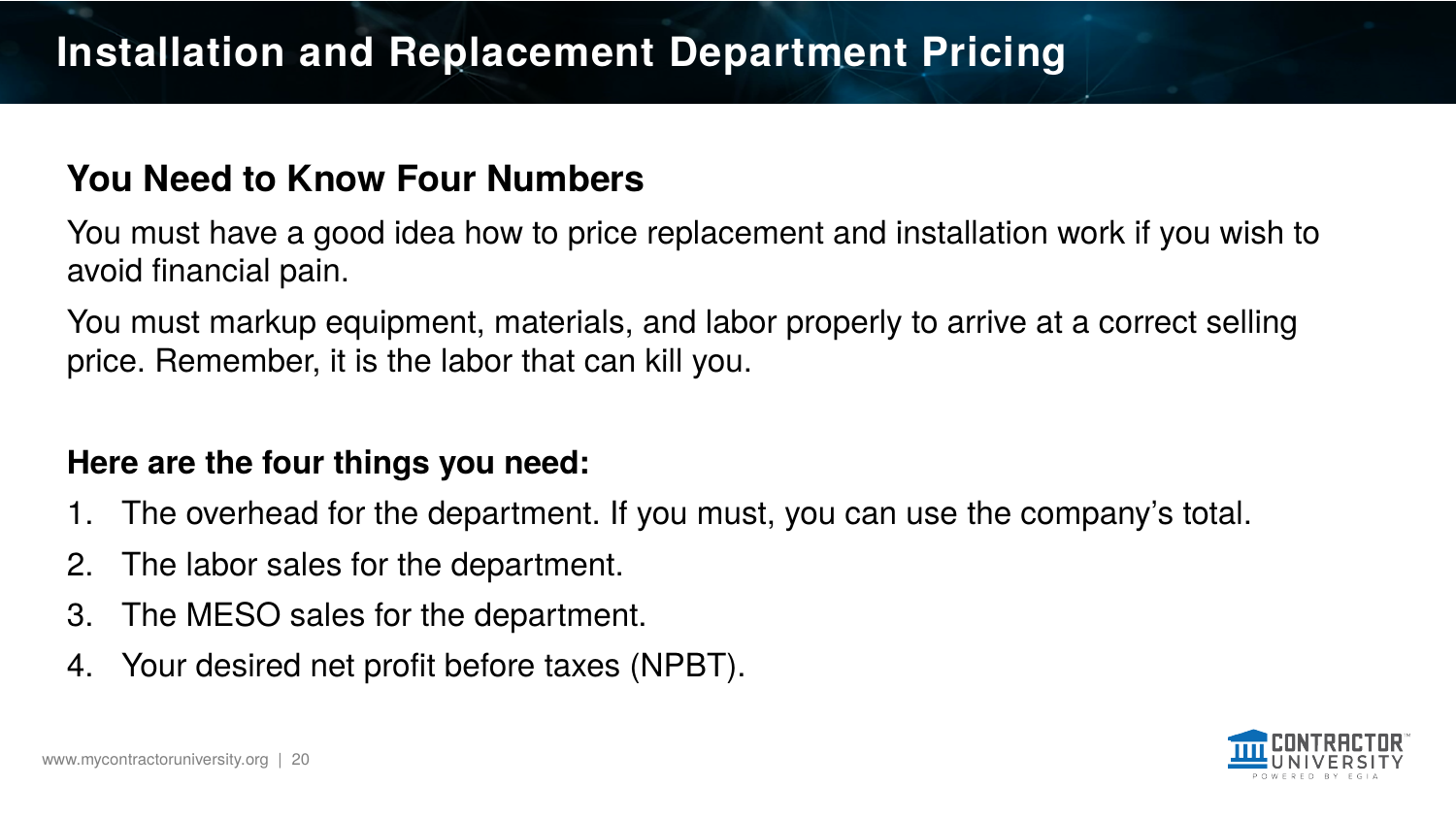

# Installation and Replacement Department Pricing
You Need to Know Four Numbers
You must have a good idea how to price replacement and installation work if you wish to avoid financial pain.
You must markup equipment, materials, and labor properly to arrive at a correct selling price. Remember, it is the labor that can kill you.

Here are the four things you need:
The overhead for the department. If you must, you can use the company’s total.
The labor sales for the department.
The MESO sales for the department.
Your desired net profit before taxes (NPBT).